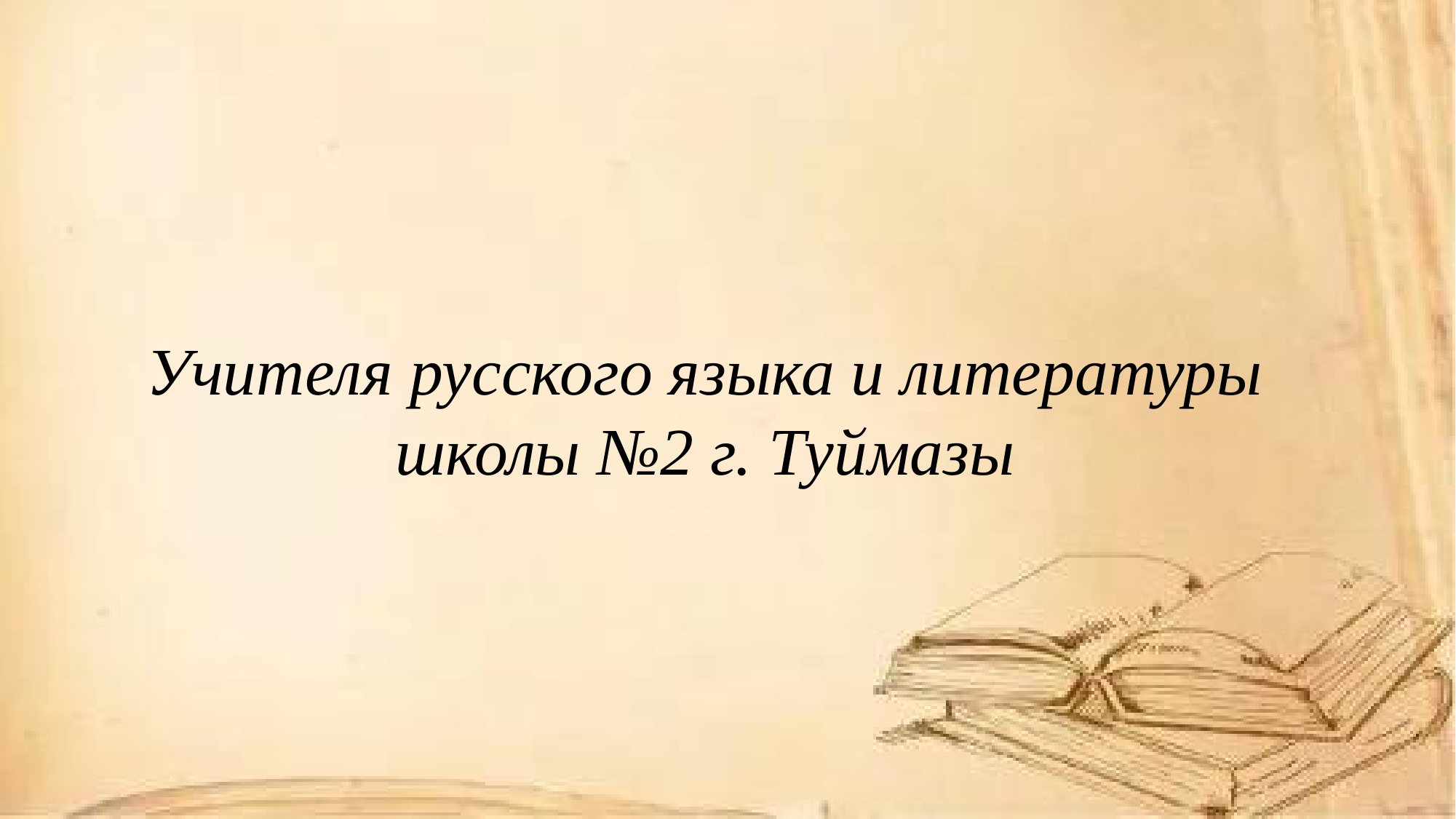

Учителя русского языка и литературы
школы №2 г. Туймазы